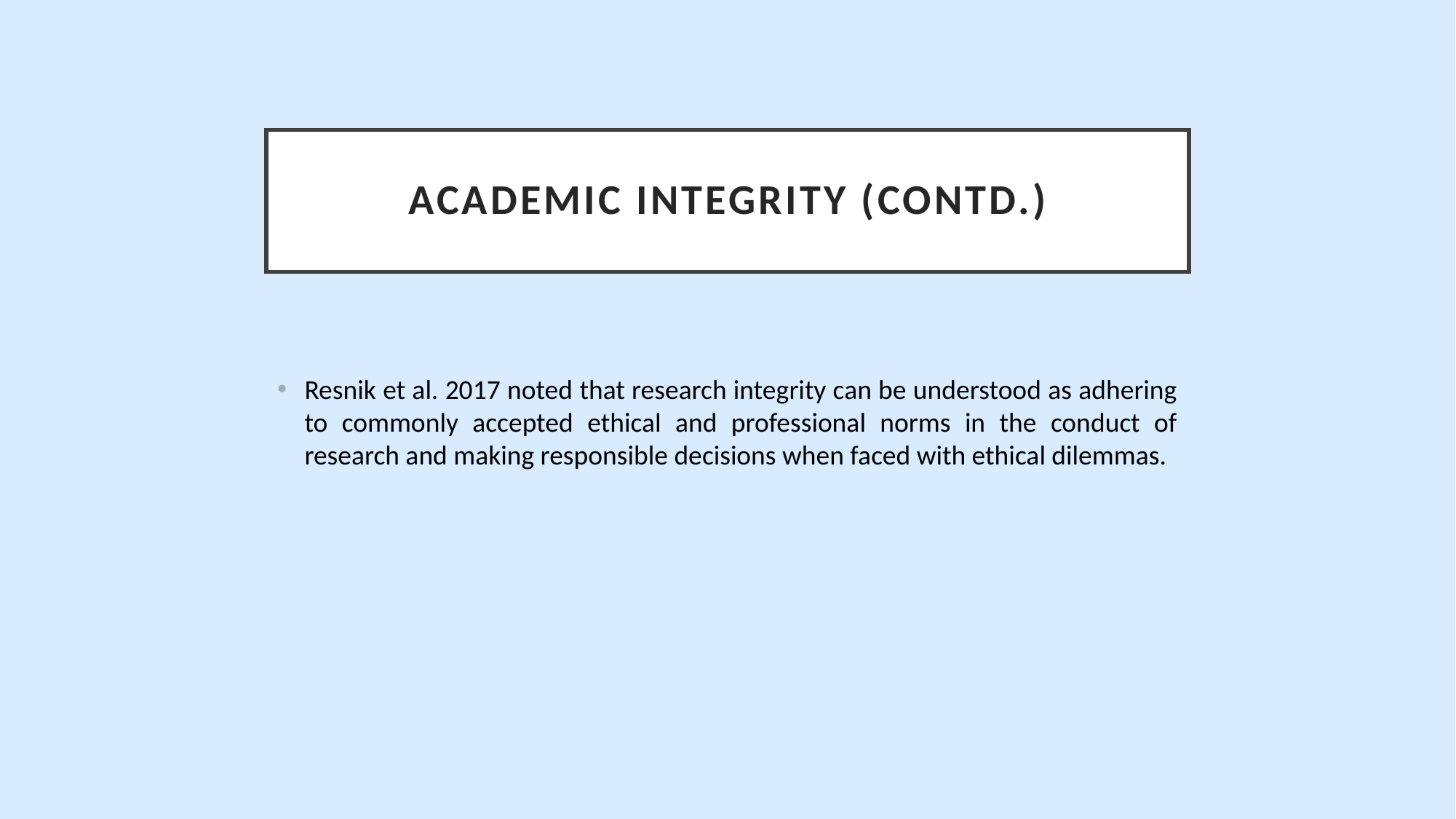

# Academic integrity (CONTD.)

Resnik et al. 2017 noted that research integrity can be understood as adhering to commonly accepted ethical and professional norms in the conduct of research and making responsible decisions when faced with ethical dilemmas.